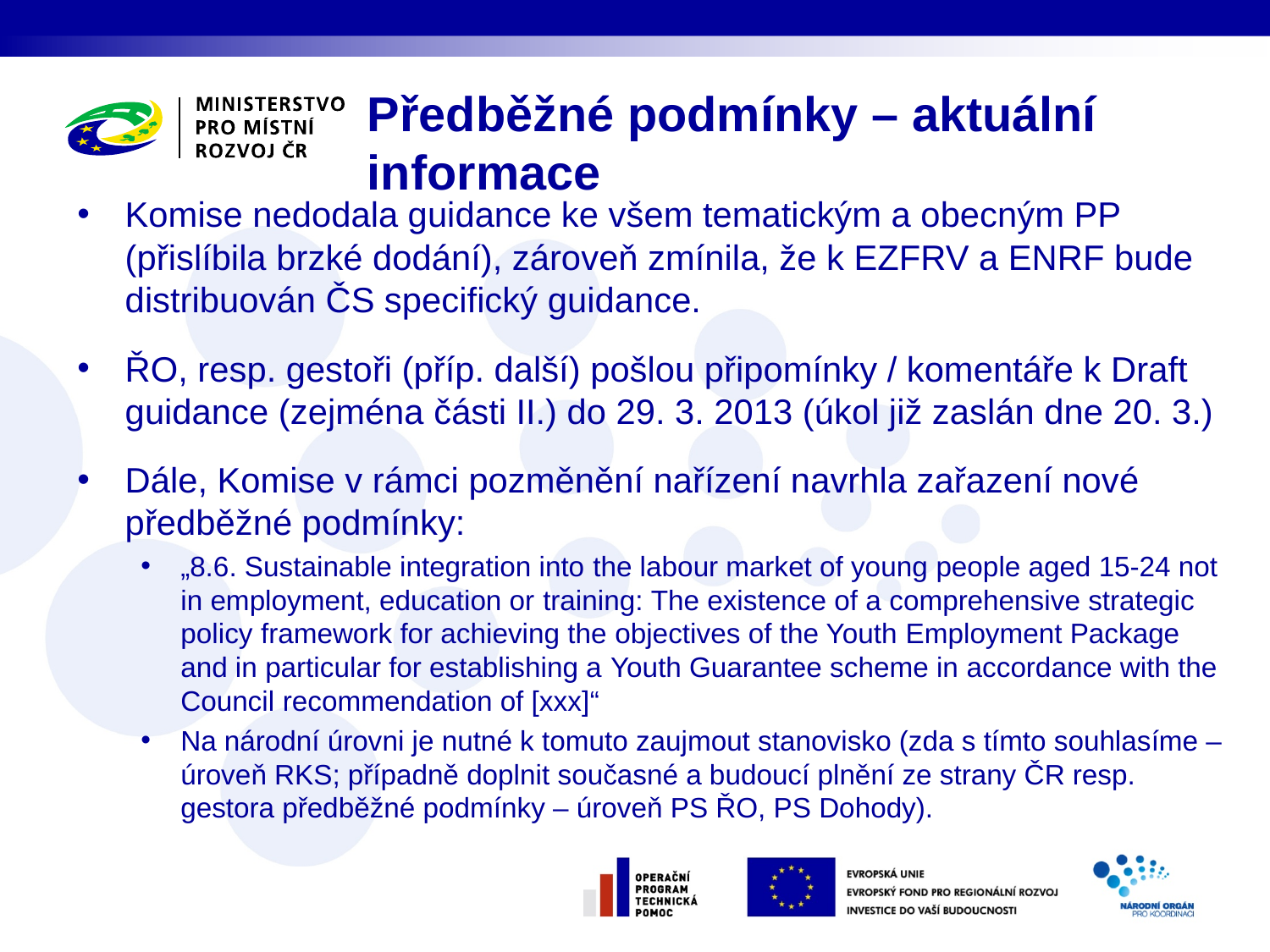

Předběžné podmínky – aktuální informace
Komise nedodala guidance ke všem tematickým a obecným PP (přislíbila brzké dodání), zároveň zmínila, že k EZFRV a ENRF bude distribuován ČS specifický guidance.

ŘO, resp. gestoři (příp. další) pošlou připomínky / komentáře k Draft guidance (zejména části II.) do 29. 3. 2013 (úkol již zaslán dne 20. 3.)

Dále, Komise v rámci pozměnění nařízení navrhla zařazení nové předběžné podmínky:
„8.6. Sustainable integration into the labour market of young people aged 15-24 not in employment, education or training: The existence of a comprehensive strategic policy framework for achieving the objectives of the Youth Employment Package and in particular for establishing a Youth Guarantee scheme in accordance with the Council recommendation of [xxx]“
Na národní úrovni je nutné k tomuto zaujmout stanovisko (zda s tímto souhlasíme – úroveň RKS; případně doplnit současné a budoucí plnění ze strany ČR resp. gestora předběžné podmínky – úroveň PS ŘO, PS Dohody).